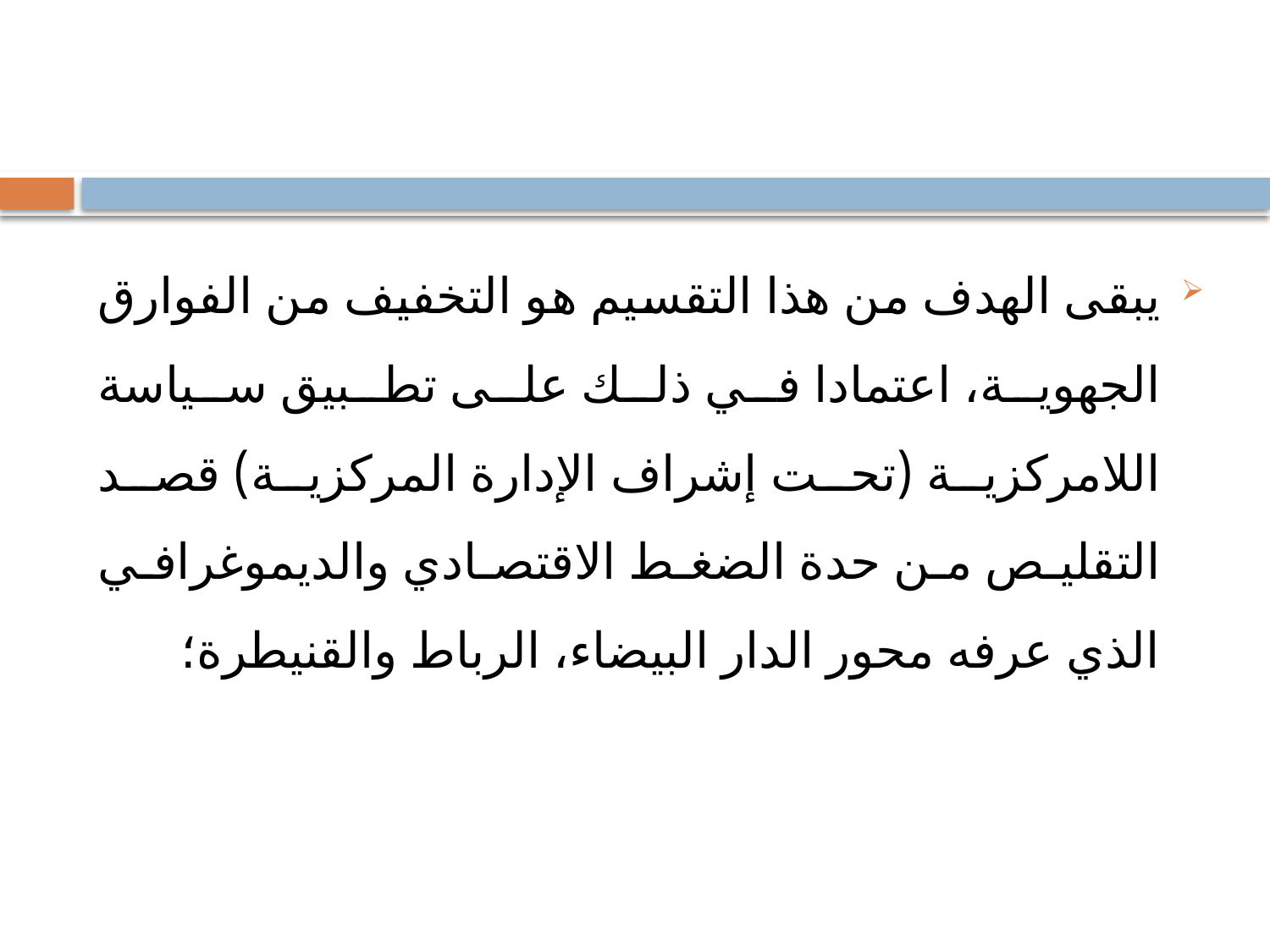

#
يبقى الهدف من هذا التقسيم هو التخفيف من الفوارق الجهوية، اعتمادا في ذلك على تطبيق سياسة اللامركزية (تحت إشراف الإدارة المركزية) قصد التقليص من حدة الضغط الاقتصادي والديموغرافي الذي عرفه محور الدار البيضاء، الرباط والقنيطرة؛